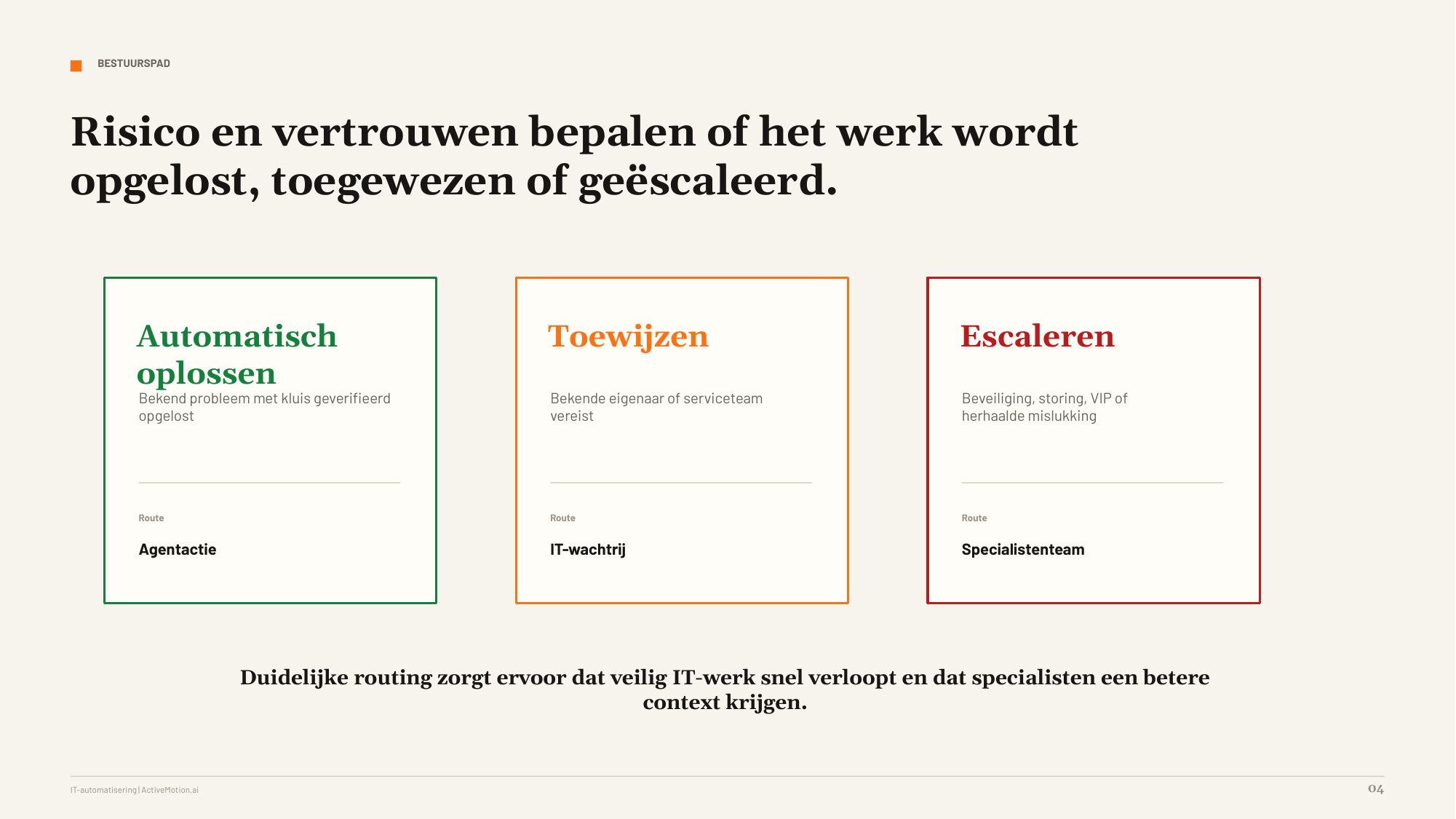

BESTUURSPAD

Risico en vertrouwen bepalen of het werk wordt opgelost, toegewezen of geëscaleerd.

Automatisch oplossen
Toewijzen
Escaleren
Bekend probleem met kluis geverifieerd
opgelost
Bekende eigenaar of serviceteam
vereist
Beveiliging, storing, VIP of
herhaalde mislukking

Route
Route
Route
Agentactie
IT-wachtrij
Specialistenteam
Duidelijke routing zorgt ervoor dat veilig IT-werk snel verloopt en dat specialisten een betere context krijgen.

04
IT-automatisering | ActiveMotion.ai